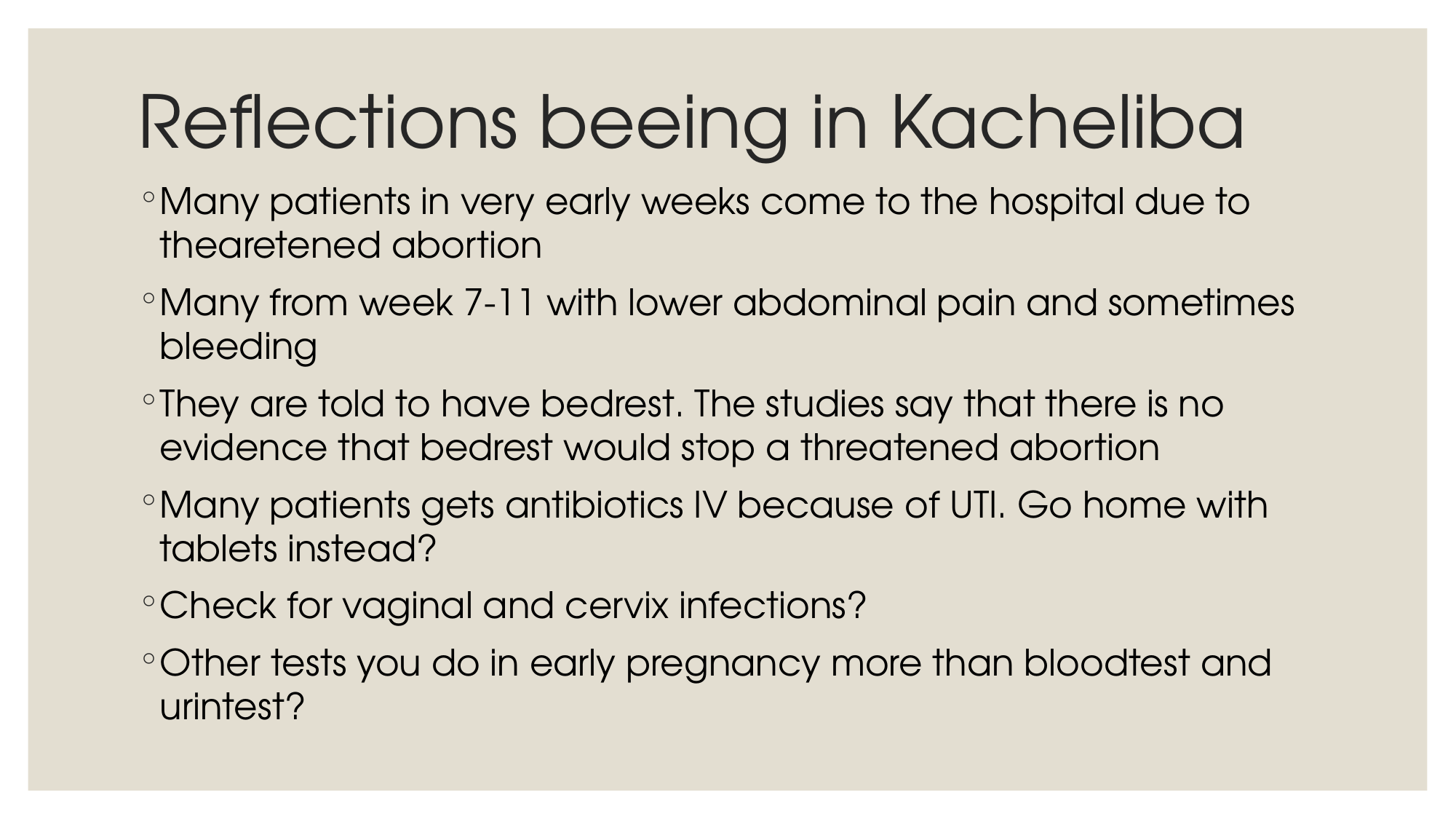

# Reflections beeing in Kacheliba
Many patients in very early weeks come to the hospital due to thearetened abortion
Many from week 7-11 with lower abdominal pain and sometimes bleeding
They are told to have bedrest. The studies say that there is no evidence that bedrest would stop a threatened abortion
Many patients gets antibiotics IV because of UTI. Go home with tablets instead?
Check for vaginal and cervix infections?
Other tests you do in early pregnancy more than bloodtest and urintest?